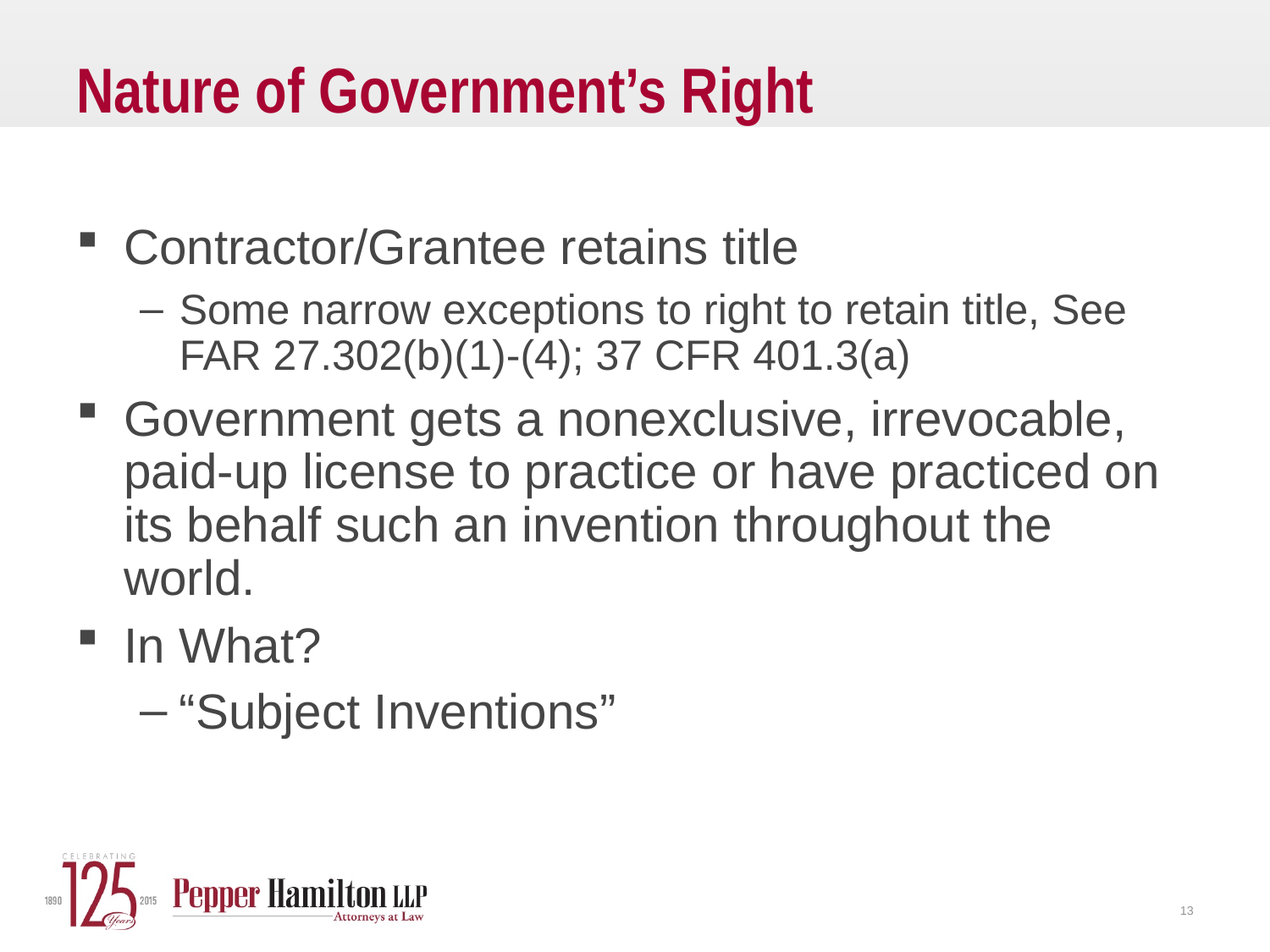

# Nature of Government’s Right
Contractor/Grantee retains title
Some narrow exceptions to right to retain title, See FAR 27.302(b)(1)-(4); 37 CFR 401.3(a)
Government gets a nonexclusive, irrevocable, paid-up license to practice or have practiced on its behalf such an invention throughout the world.
In What?
“Subject Inventions”

13